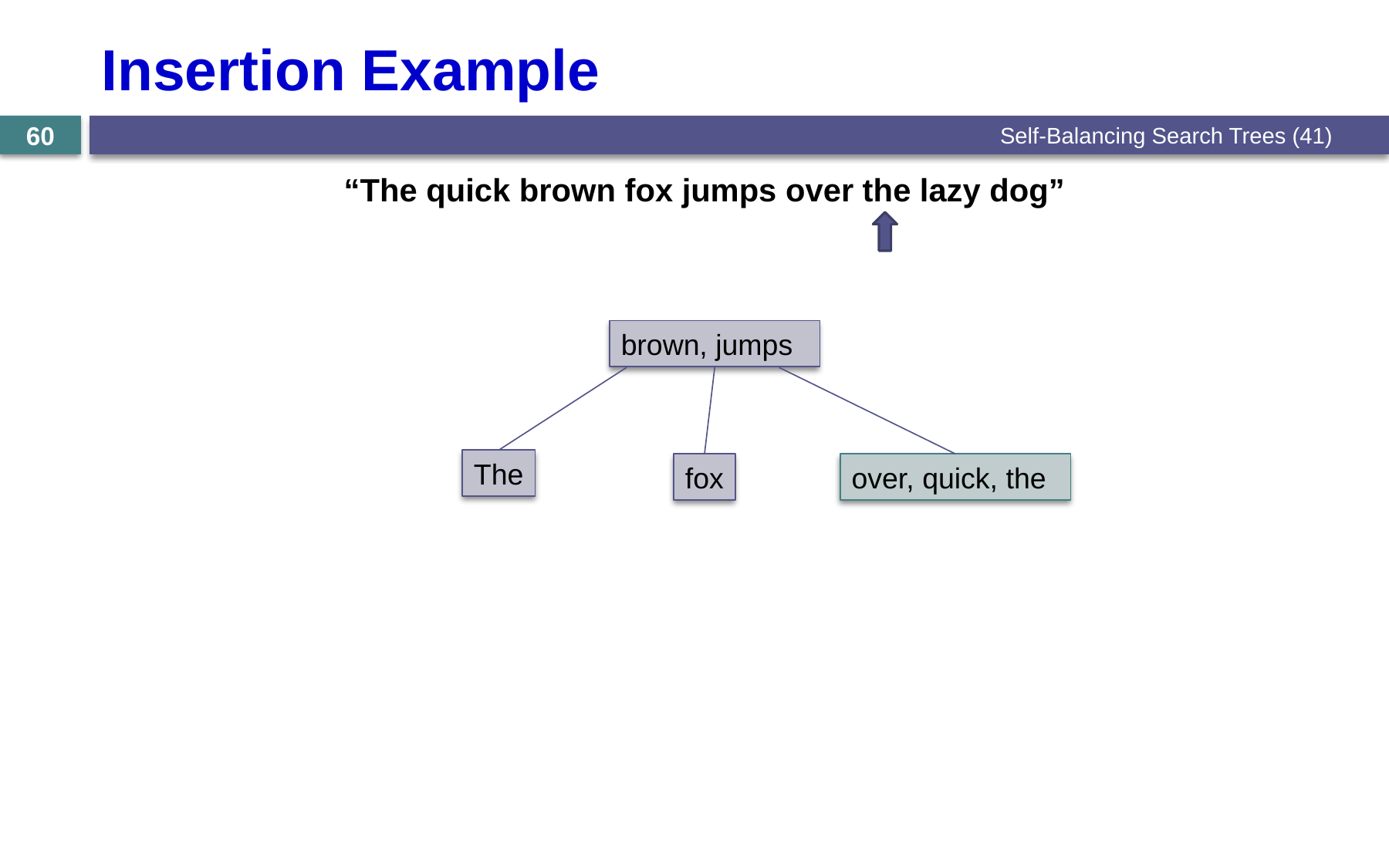

# Insertion Example
Self-Balancing Search Trees (41)
60
“The quick brown fox jumps over the lazy dog”

brown, jumps
The
fox
over, quick, the